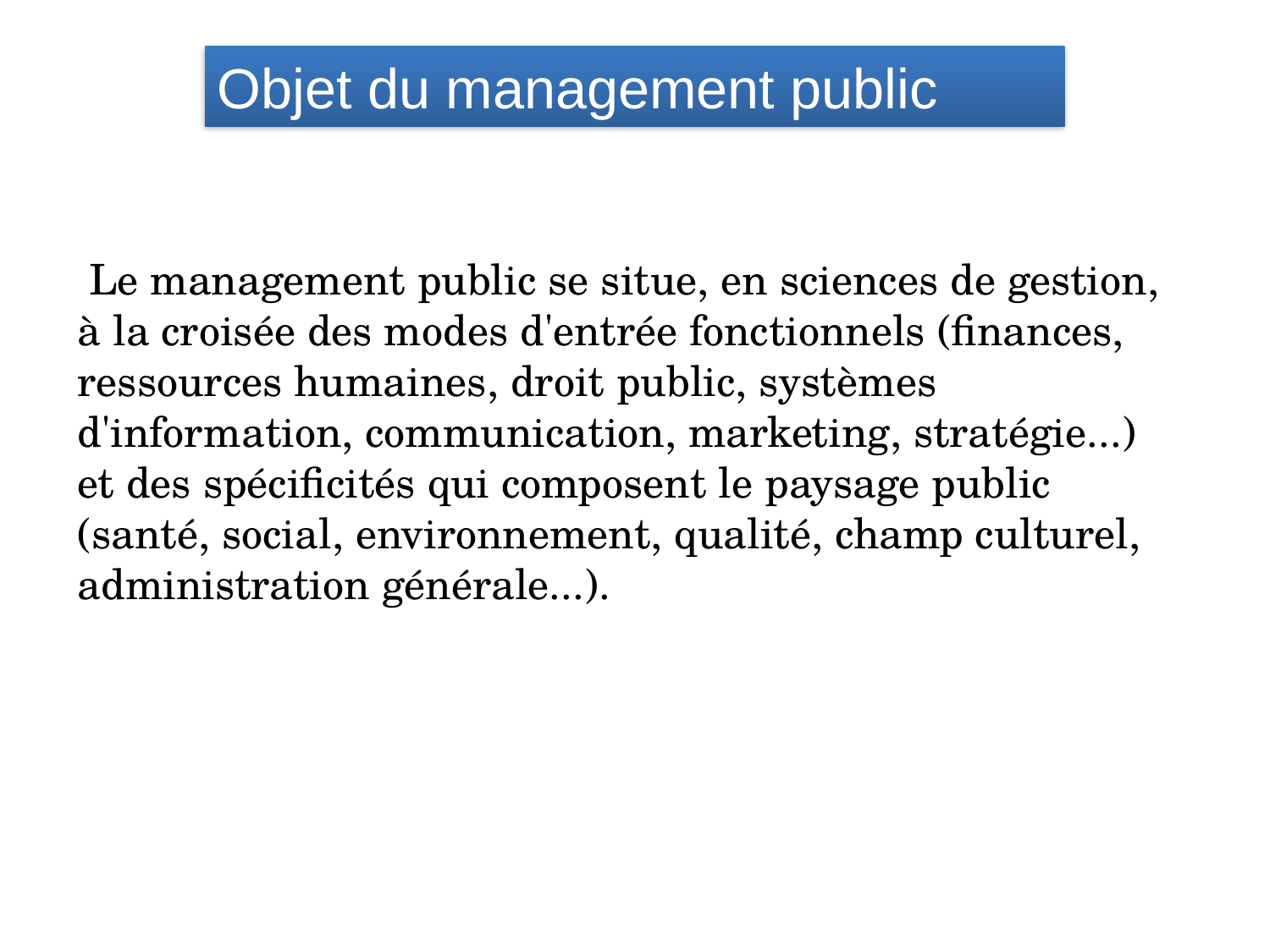

Objet du management public
 Le management public se situe, en sciences de gestion, à la croisée des modes d'entrée fonctionnels (finances, ressources humaines, droit public, systèmes d'information, communication, marketing, stratégie...) et des spécificités qui composent le paysage public (santé, social, environnement, qualité, champ culturel, administration générale...).
55